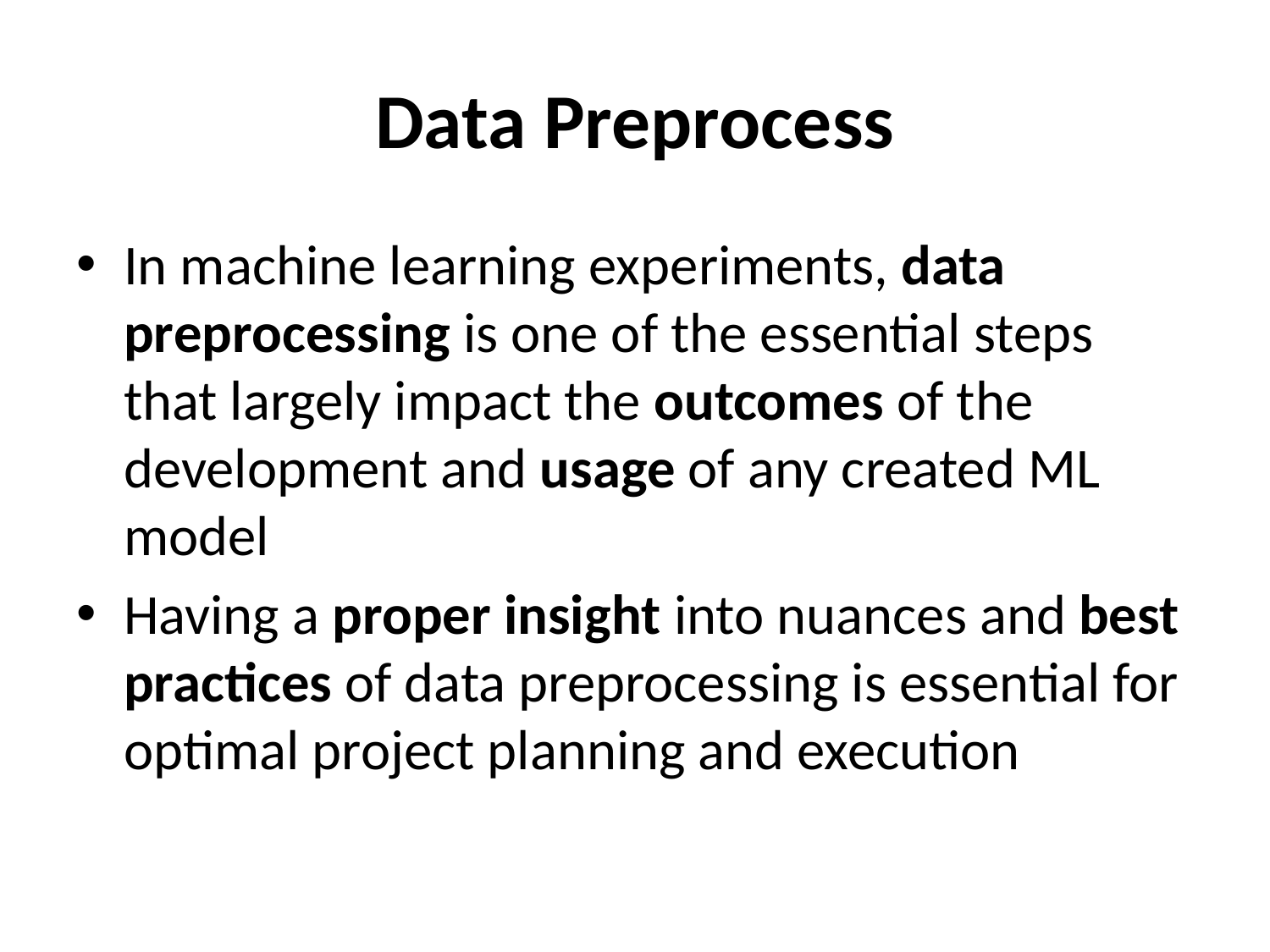

# Data Preprocess
In machine learning experiments, data preprocessing is one of the essential steps that largely impact the outcomes of the development and usage of any created ML model
Having a proper insight into nuances and best practices of data preprocessing is essential for optimal project planning and execution